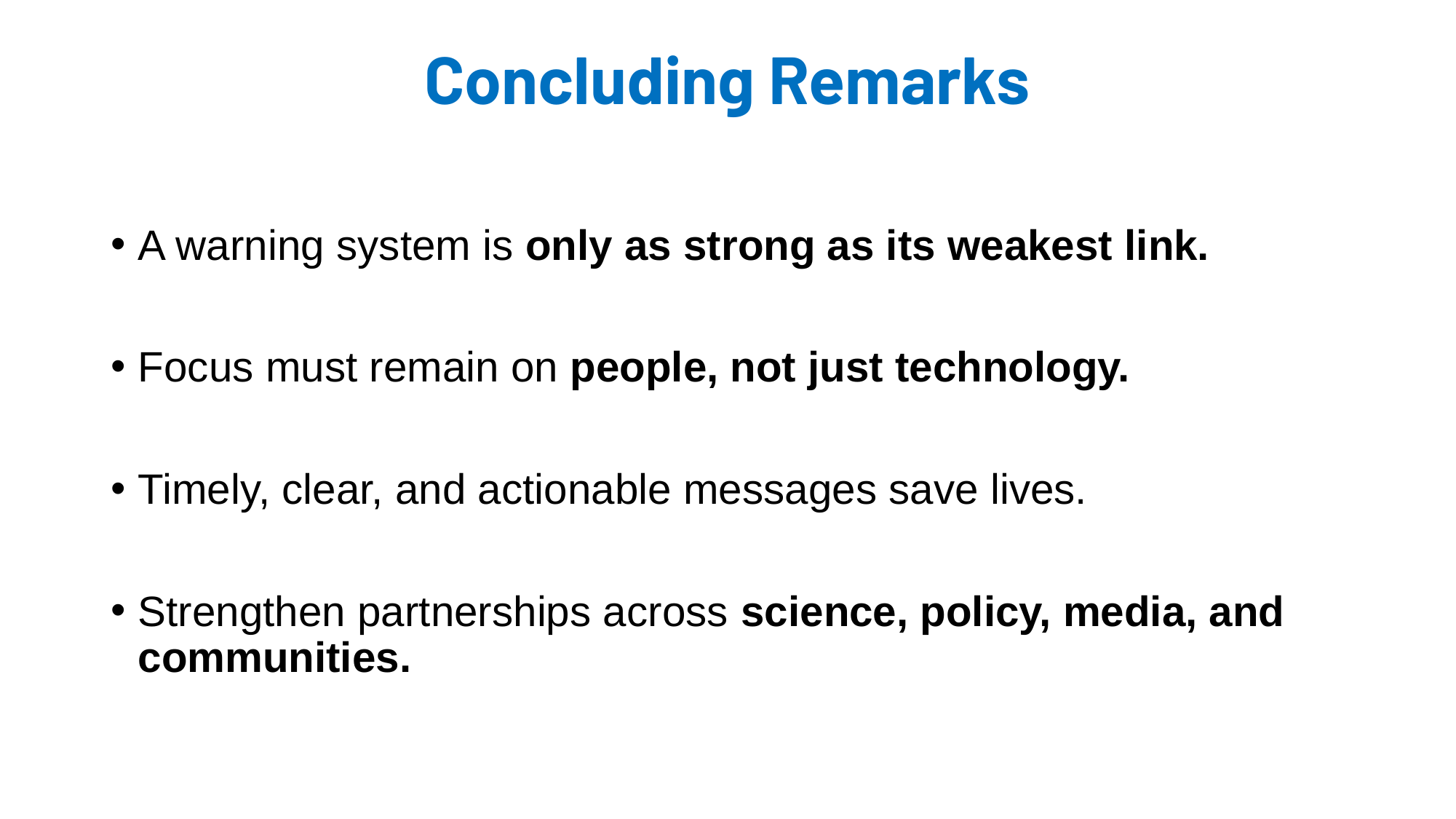

# Concluding Remarks
A warning system is only as strong as its weakest link.

Focus must remain on people, not just technology.

Timely, clear, and actionable messages save lives.

Strengthen partnerships across science, policy, media, and communities.